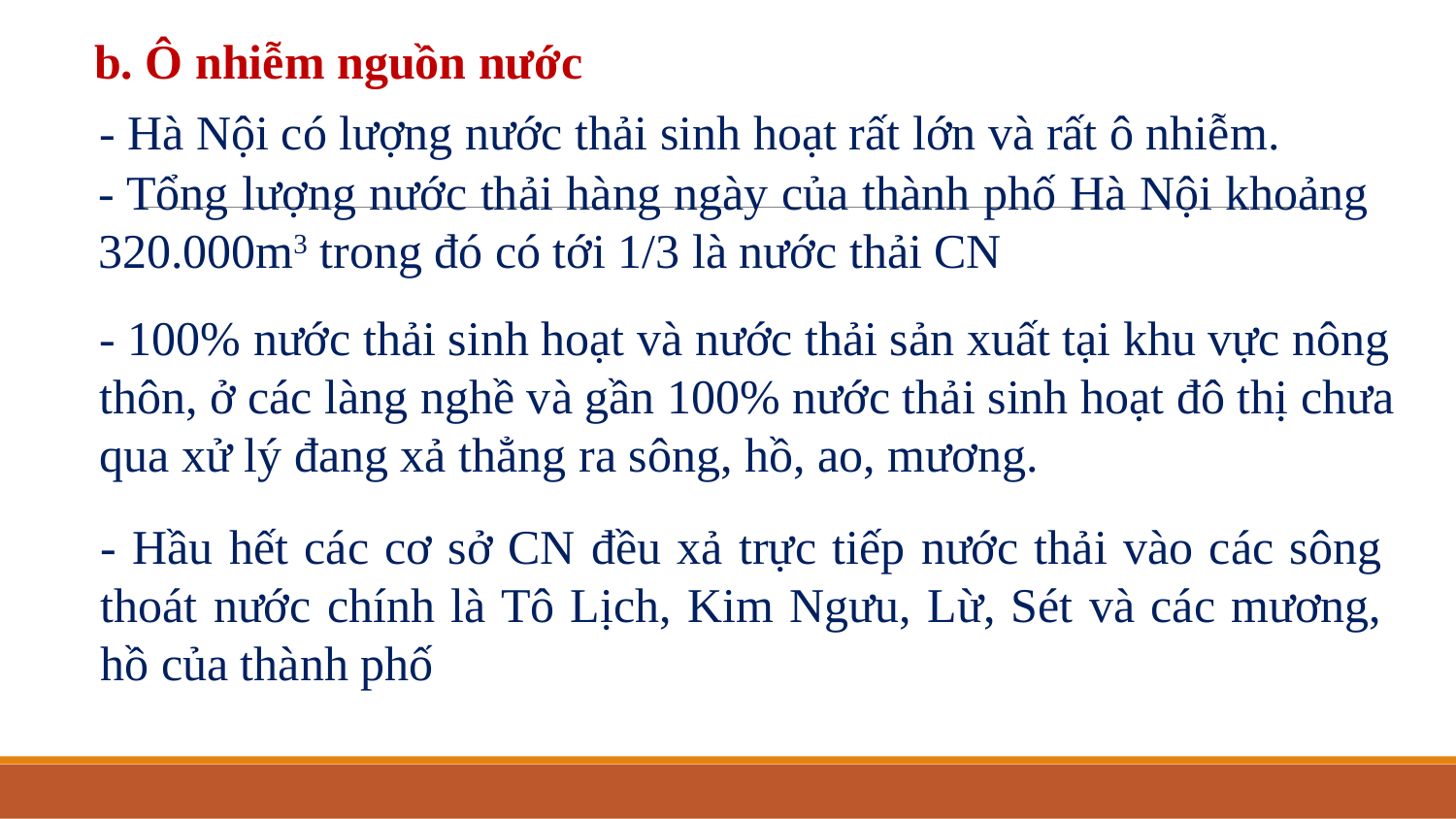

b. Ô nhiễm nguồn nước
- Hà Nội có lượng nước thải sinh hoạt rất lớn và rất ô nhiễm.

- Tổng lượng nước thải hàng ngày của thành phố Hà Nội khoảng 320.000m3 trong đó có tới 1/3 là nước thải CN
- 100% nước thải sinh hoạt và nước thải sản xuất tại khu vực nông thôn, ở các làng nghề và gần 100% nước thải sinh hoạt đô thị chưa qua xử lý đang xả thẳng ra sông, hồ, ao, mương.
- Hầu hết các cơ sở CN đều xả trực tiếp nước thải vào các sông thoát nước chính là Tô Lịch, Kim Ngưu, Lừ, Sét và các mương, hồ của thành phố